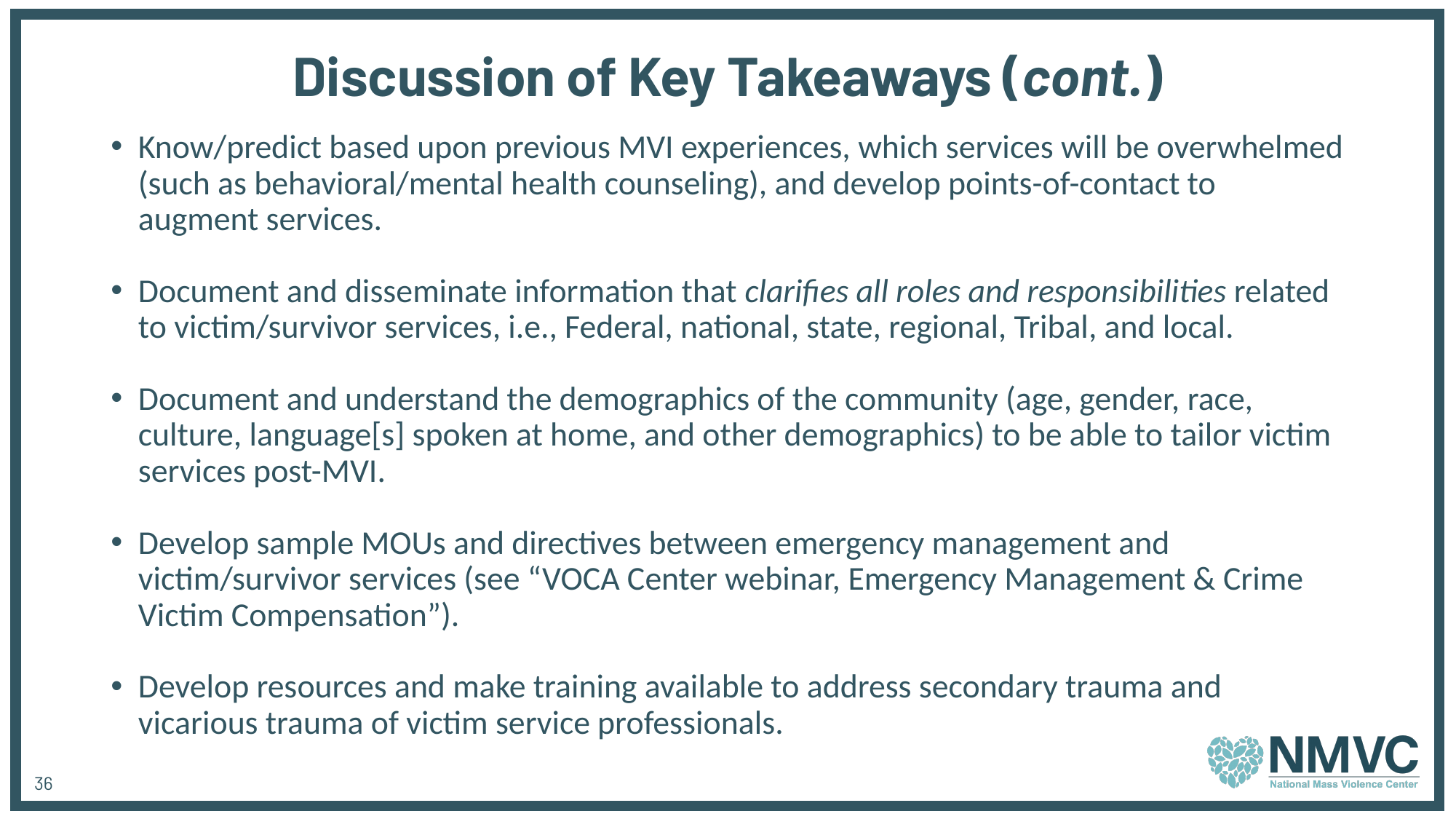

# Discussion of Key Takeaways (cont.)
Know/predict based upon previous MVI experiences, which services will be overwhelmed (such as behavioral/mental health counseling), and develop points-of-contact to augment services.

Document and disseminate information that clarifies all roles and responsibilities related to victim/survivor services, i.e., Federal, national, state, regional, Tribal, and local.

Document and understand the demographics of the community (age, gender, race, culture, language[s] spoken at home, and other demographics) to be able to tailor victim services post-MVI.

Develop sample MOUs and directives between emergency management and victim/survivor services (see “VOCA Center webinar, Emergency Management & Crime Victim Compensation”).

Develop resources and make training available to address secondary trauma and vicarious trauma of victim service professionals.

36